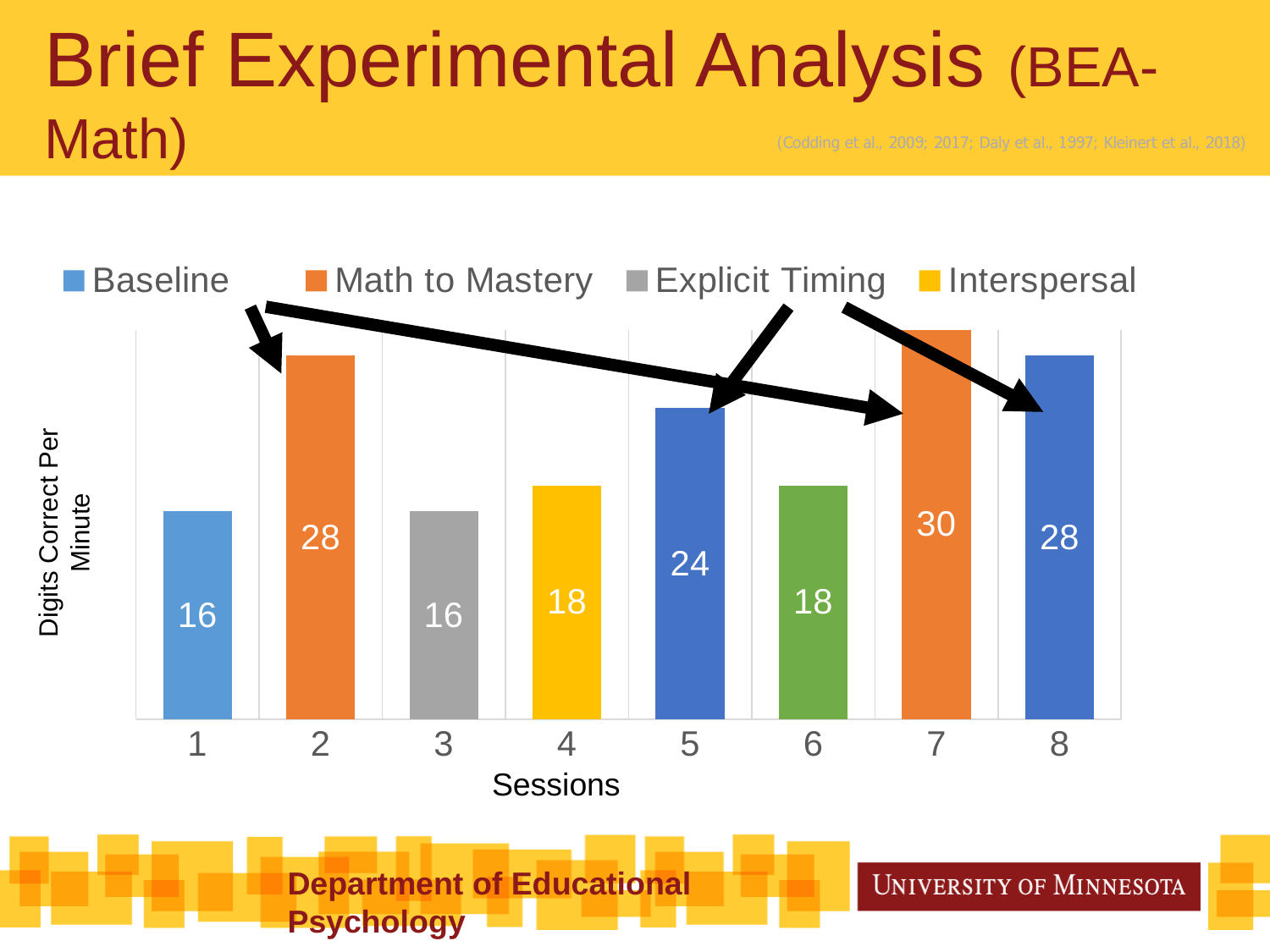

# Brief Experimental Analysis (BEA-Math)
(Codding et al., 2009; 2017; Daly et al., 1997; Kleinert et al., 2018)

### Chart

| Category | Baseline | Math to Mastery | Explicit Timing | Interspersal | Break Card | Reinforcement |
|---|---|---|---|---|---|---|
| 1 | 16.0 | None | None | None | None | None |
| 2 | None | 28.0 | None | None | None | None |
| 3 | None | None | 16.0 | None | None | None |
| 4 | None | None | None | 18.0 | None | None |
| 5 | None | None | None | None | 24.0 | None |
| 6 | None | None | None | None | None | 18.0 |
| 7 | None | 30.0 | None | None | None | None |
| 8 | None | None | None | None | 28.0 | None |
Digits Correct Per Minute
Sessions